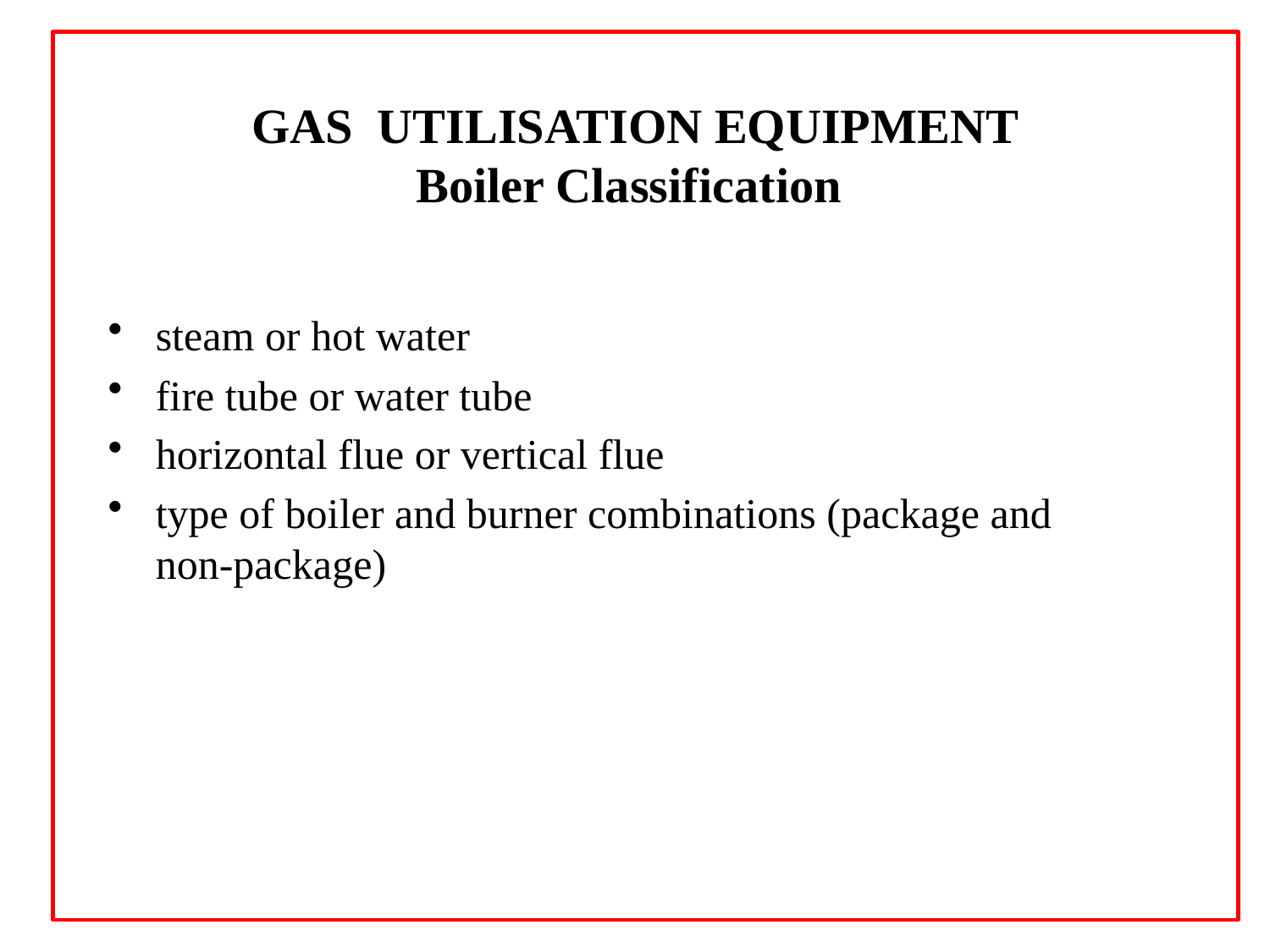

# GAS  UTILISATION EQUIPMENT Boiler Classification

steam or hot water
fire tube or water tube
horizontal flue or vertical flue
type of boiler and burner combinations (package and non-package)